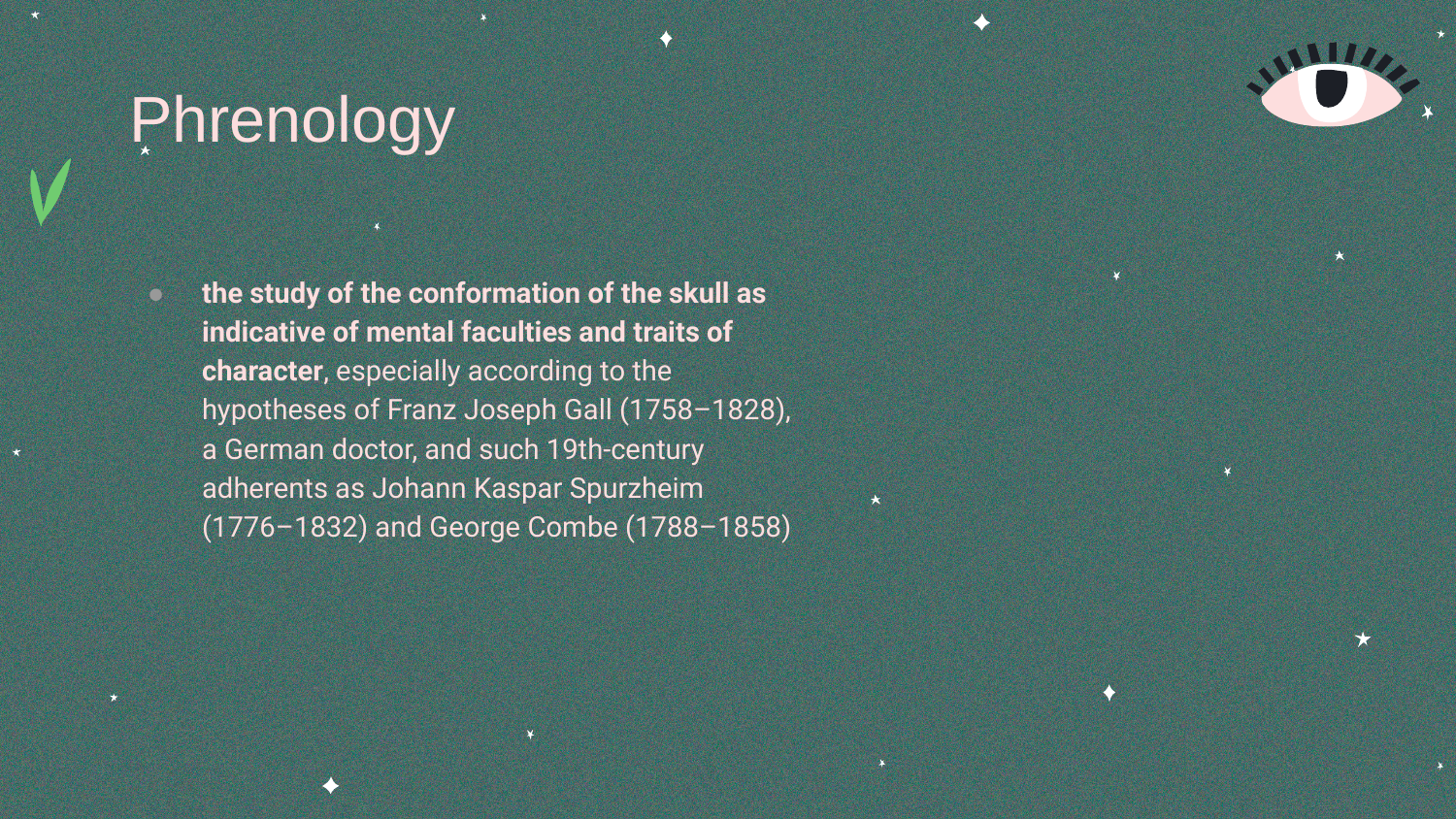

# Phrenology
the study of the conformation of the skull as indicative of mental faculties and traits of character, especially according to the hypotheses of Franz Joseph Gall (1758–1828), a German doctor, and such 19th-century adherents as Johann Kaspar Spurzheim (1776–1832) and George Combe (1788–1858)